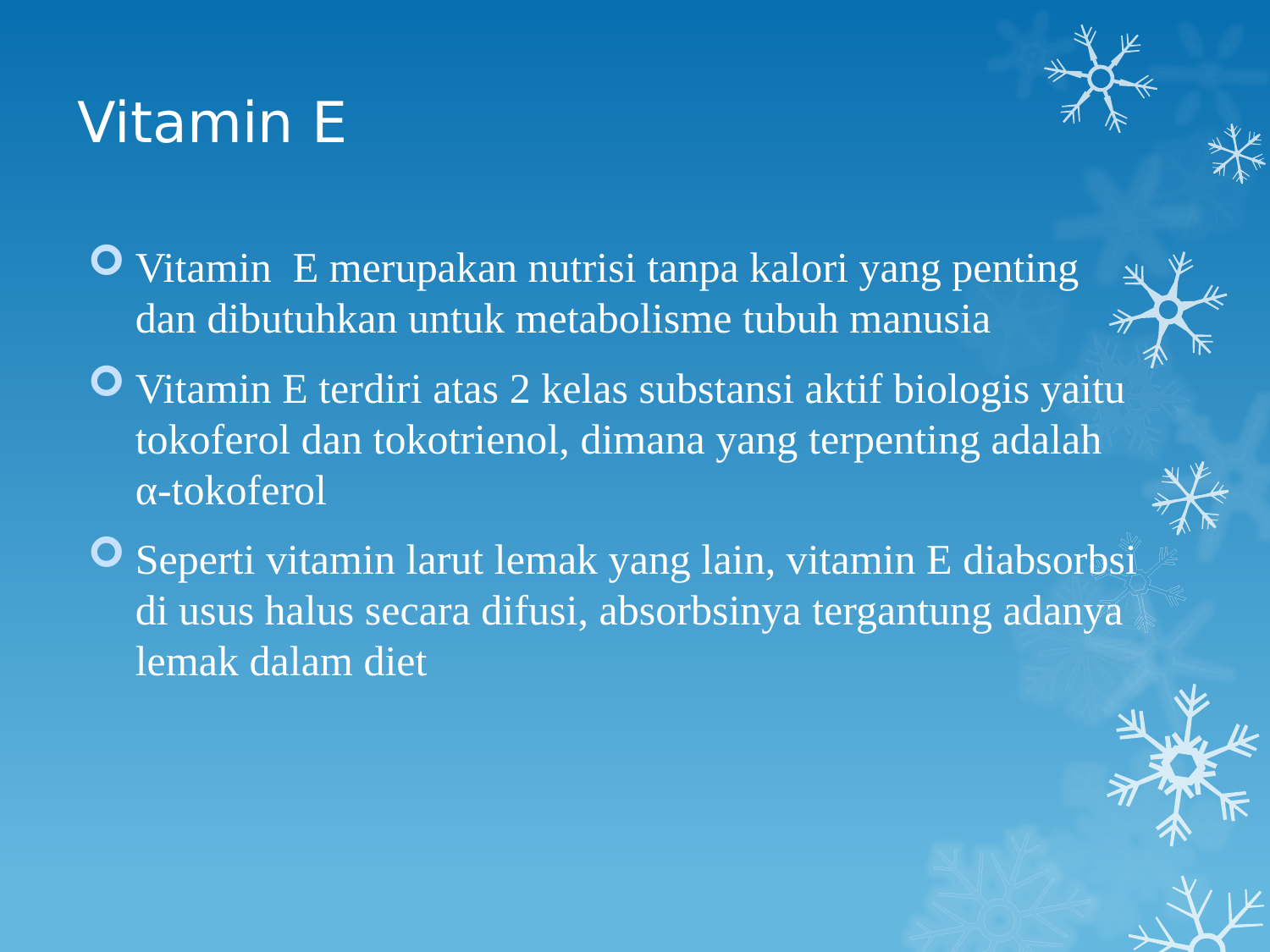

# Vitamin E
Vitamin  E merupakan nutrisi tanpa kalori yang penting dan dibutuhkan untuk metabolisme tubuh manusia
Vitamin E terdiri atas 2 kelas substansi aktif biologis yaitu tokoferol dan tokotrienol, dimana yang terpenting adalah α-tokoferol
Seperti vitamin larut lemak yang lain, vitamin E diabsorbsi di usus halus secara difusi, absorbsinya tergantung adanya lemak dalam diet